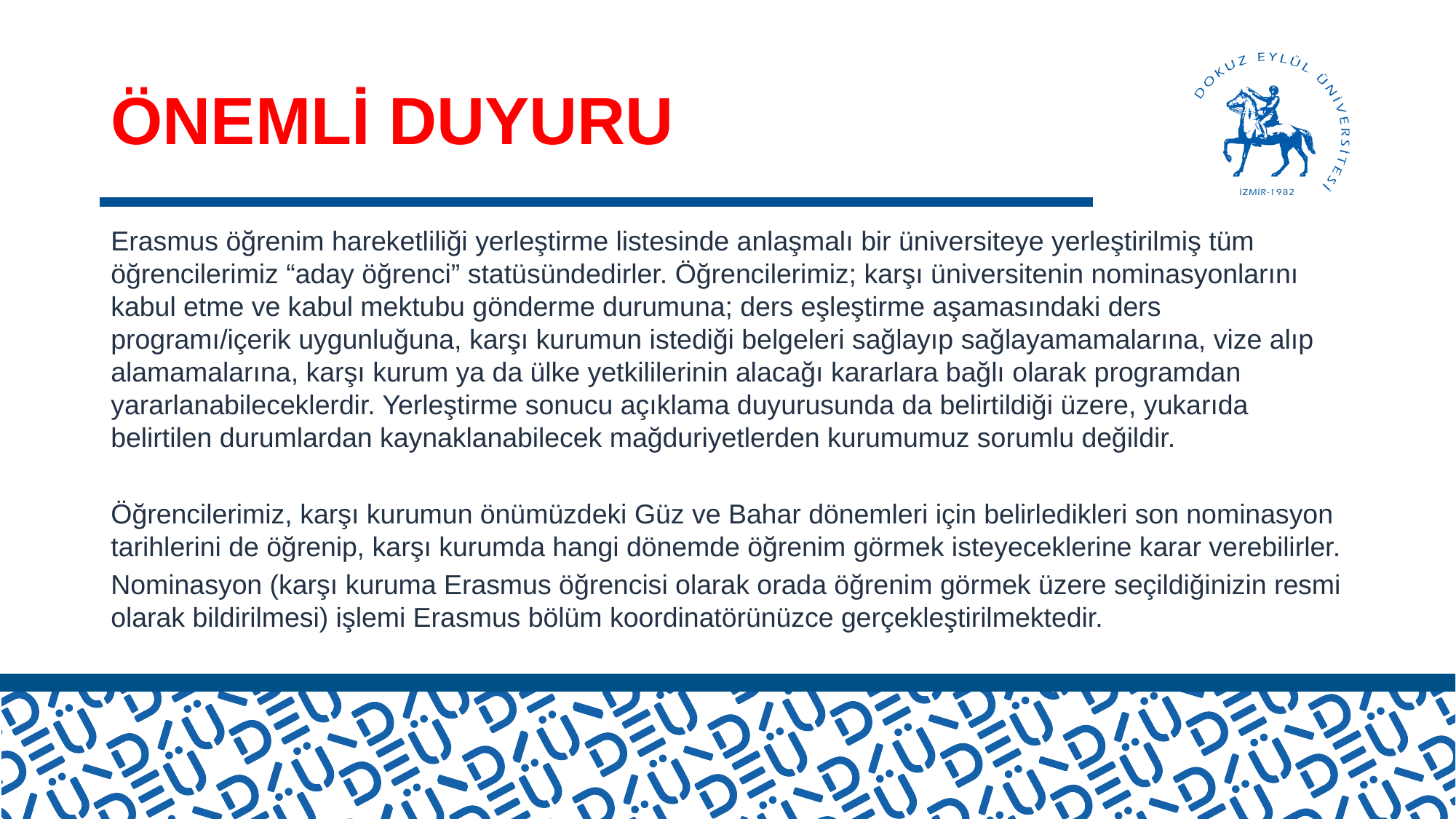

# ÖNEMLİ DUYURU
Erasmus öğrenim hareketliliği yerleştirme listesinde anlaşmalı bir üniversiteye yerleştirilmiş tüm öğrencilerimiz “aday öğrenci” statüsündedirler. Öğrencilerimiz; karşı üniversitenin nominasyonlarını kabul etme ve kabul mektubu gönderme durumuna; ders eşleştirme aşamasındaki ders programı/içerik uygunluğuna, karşı kurumun istediği belgeleri sağlayıp sağlayamamalarına, vize alıp alamamalarına, karşı kurum ya da ülke yetkililerinin alacağı kararlara bağlı olarak programdan yararlanabileceklerdir. Yerleştirme sonucu açıklama duyurusunda da belirtildiği üzere, yukarıda belirtilen durumlardan kaynaklanabilecek mağduriyetlerden kurumumuz sorumlu değildir.

Öğrencilerimiz, karşı kurumun önümüzdeki Güz ve Bahar dönemleri için belirledikleri son nominasyon tarihlerini de öğrenip, karşı kurumda hangi dönemde öğrenim görmek isteyeceklerine karar verebilirler.
Nominasyon (karşı kuruma Erasmus öğrencisi olarak orada öğrenim görmek üzere seçildiğinizin resmi olarak bildirilmesi) işlemi Erasmus bölüm koordinatörünüzce gerçekleştirilmektedir.